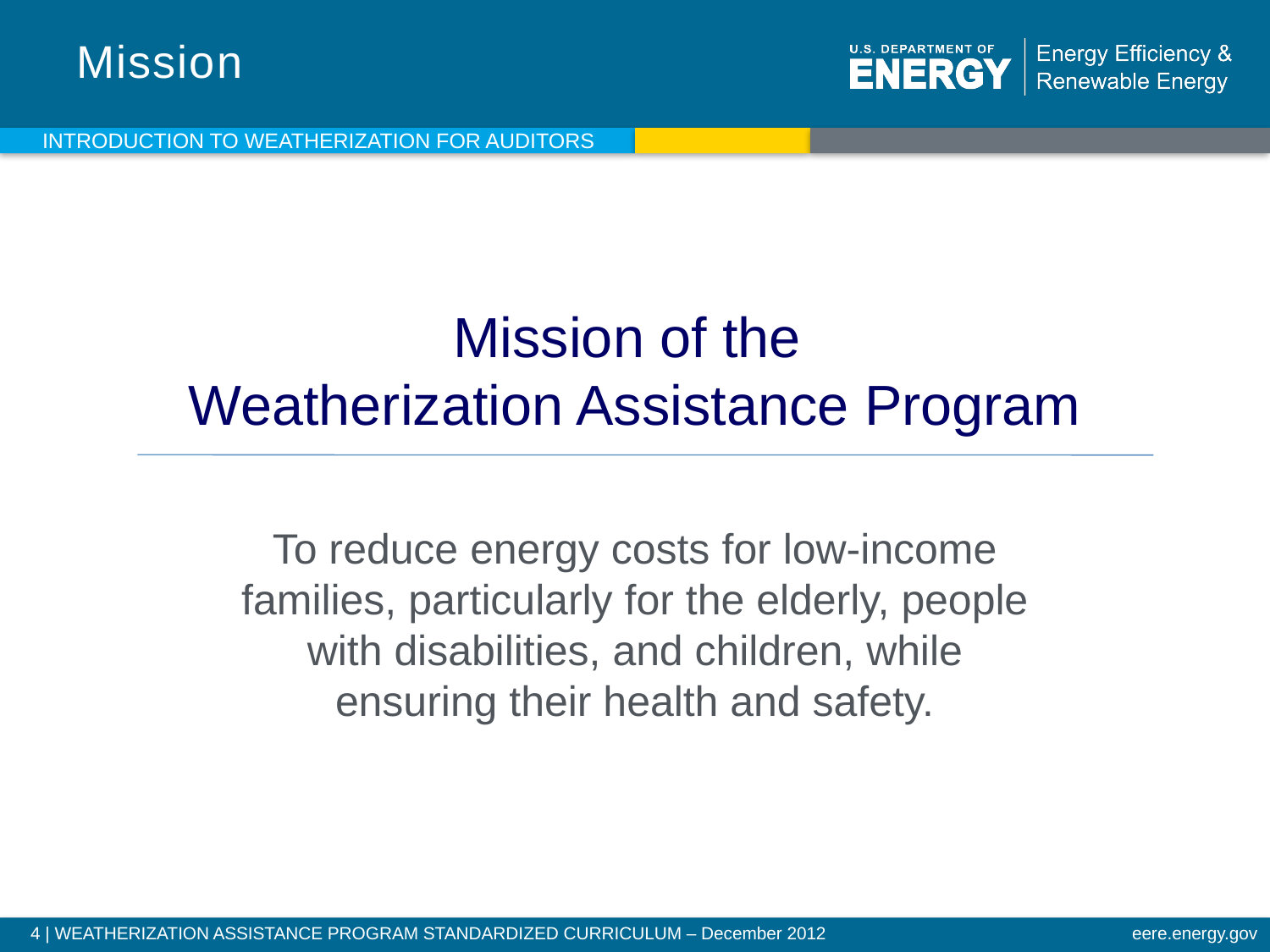

# Mission
Introduction to weatherization for auditors
Mission of the
Weatherization Assistance Program

To reduce energy costs for low-income
families, particularly for the elderly, people
with disabilities, and children, while
ensuring their health and safety.